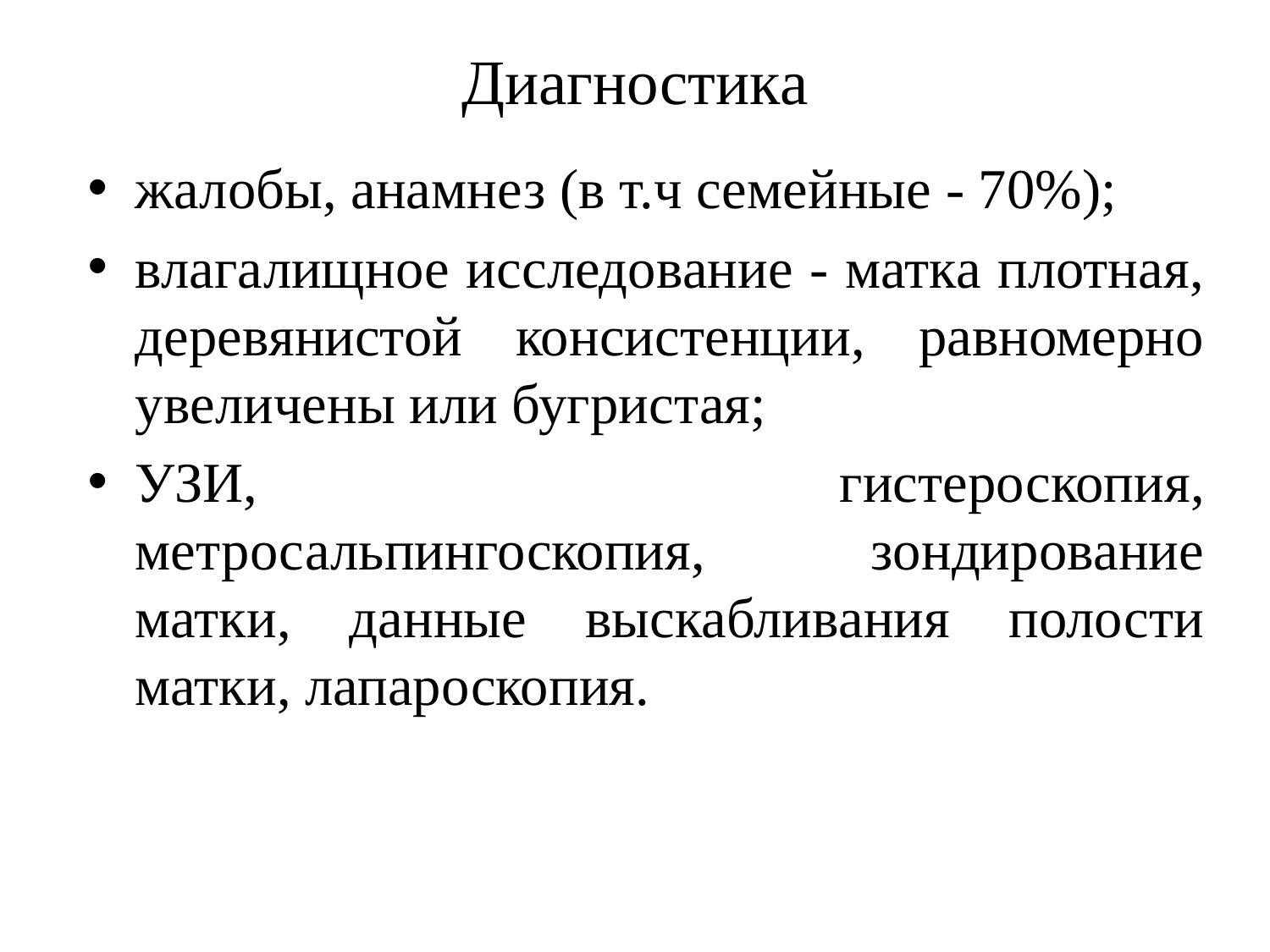

# Диагностика
жалобы, анамнез (в т.ч семейные - 70%);
влагалищное исследование - матка плотная, деревянистой консистенции, равномерно увеличены или бугристая;
УЗИ, гистероскопия, метросальпингоскопия, зондирование матки, данные выскабливания полости матки, лапароскопия.